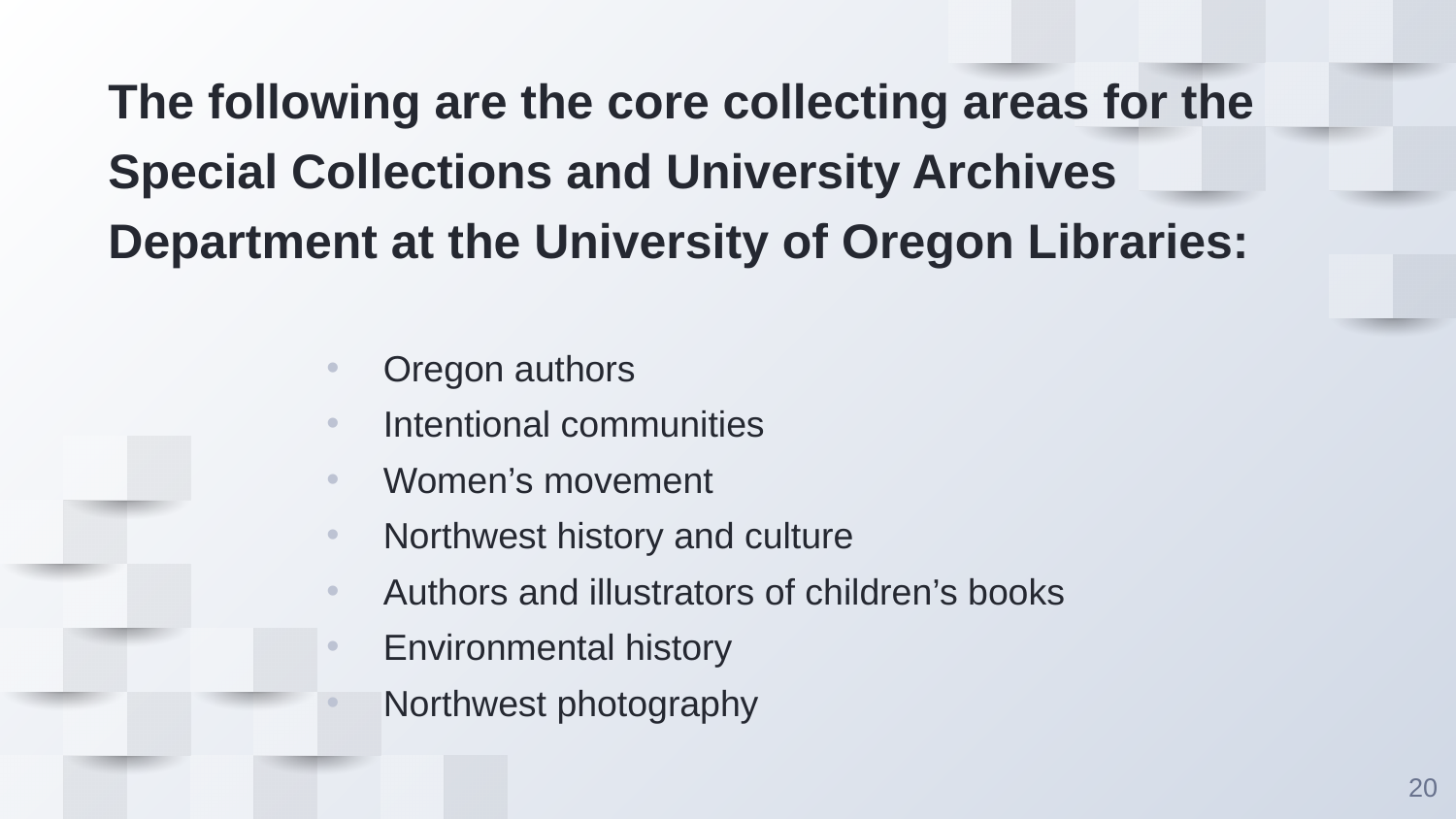

The following are the core collecting areas for the Special Collections and University Archives Department at the University of Oregon Libraries:

Oregon authors
Intentional communities
Women’s movement
Northwest history and culture
Authors and illustrators of children’s books
Environmental history
Northwest photography
20